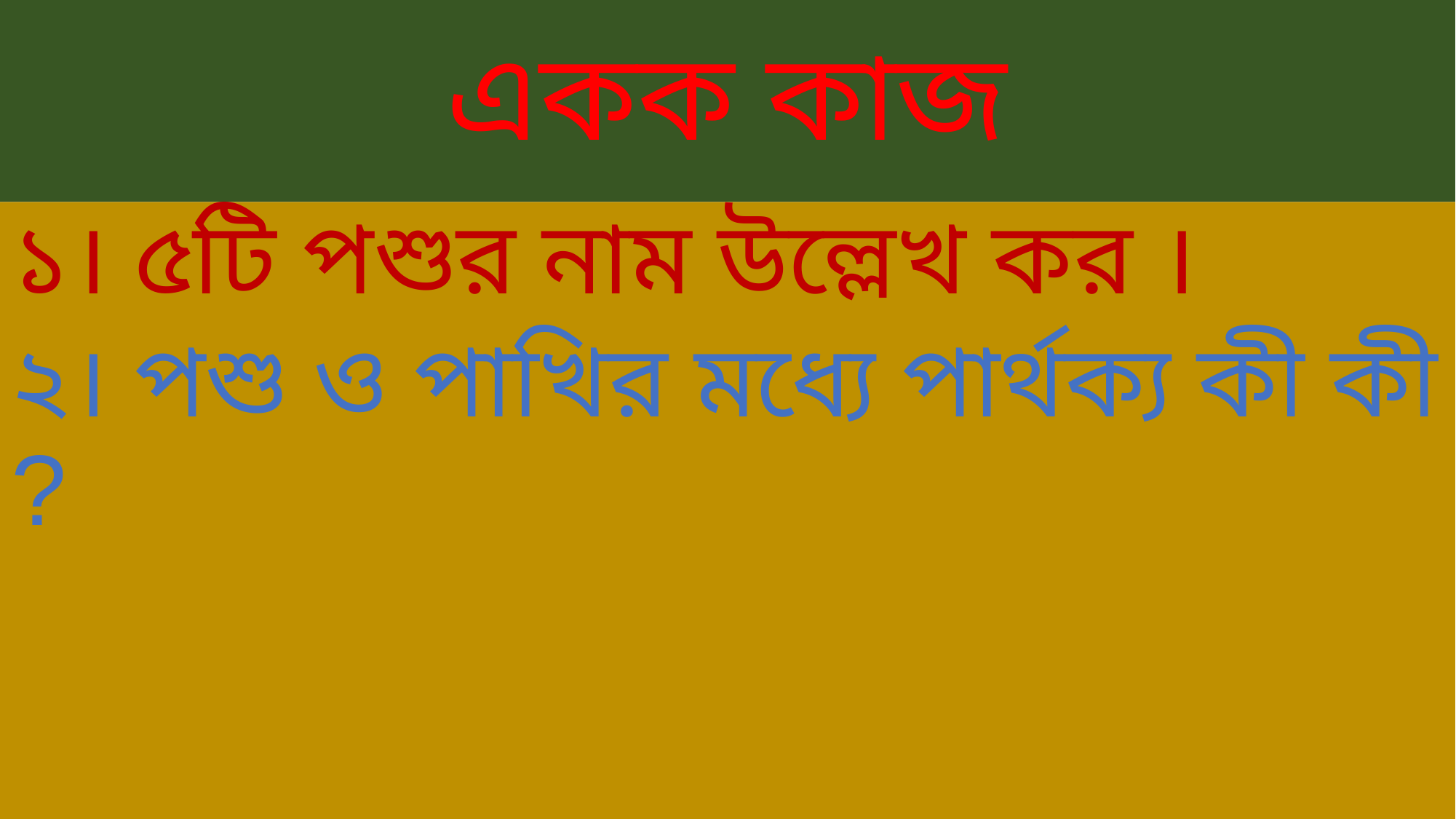

# একক কাজ
১। ৫টি পশুর নাম উল্লেখ কর ।
২। পশু ও পাখির মধ্যে পার্থক্য কী কী ?